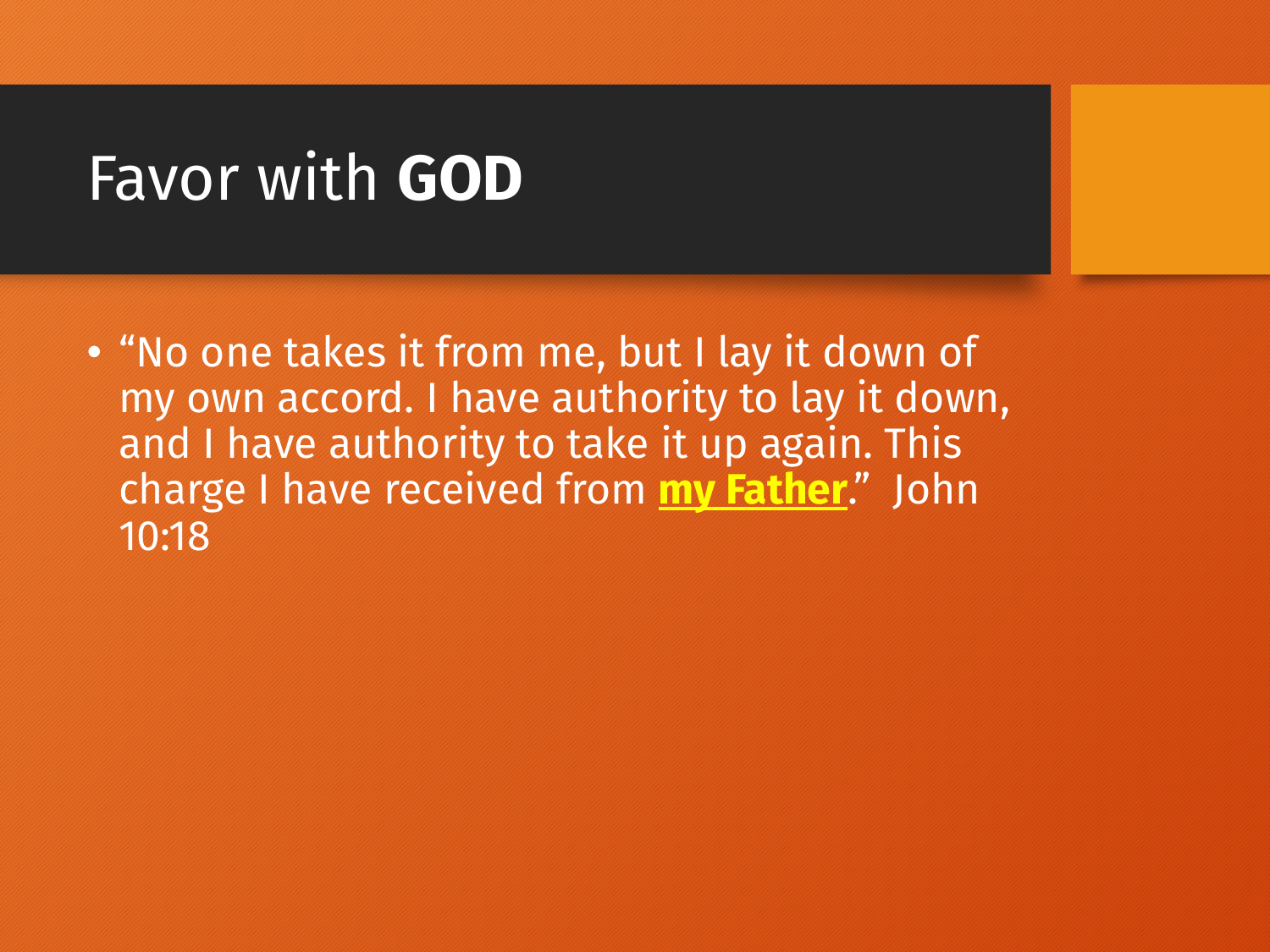

# Favor with GOD
“No one takes it from me, but I lay it down of my own accord. I have authority to lay it down, and I have authority to take it up again. This charge I have received from my Father.”  John 10:18